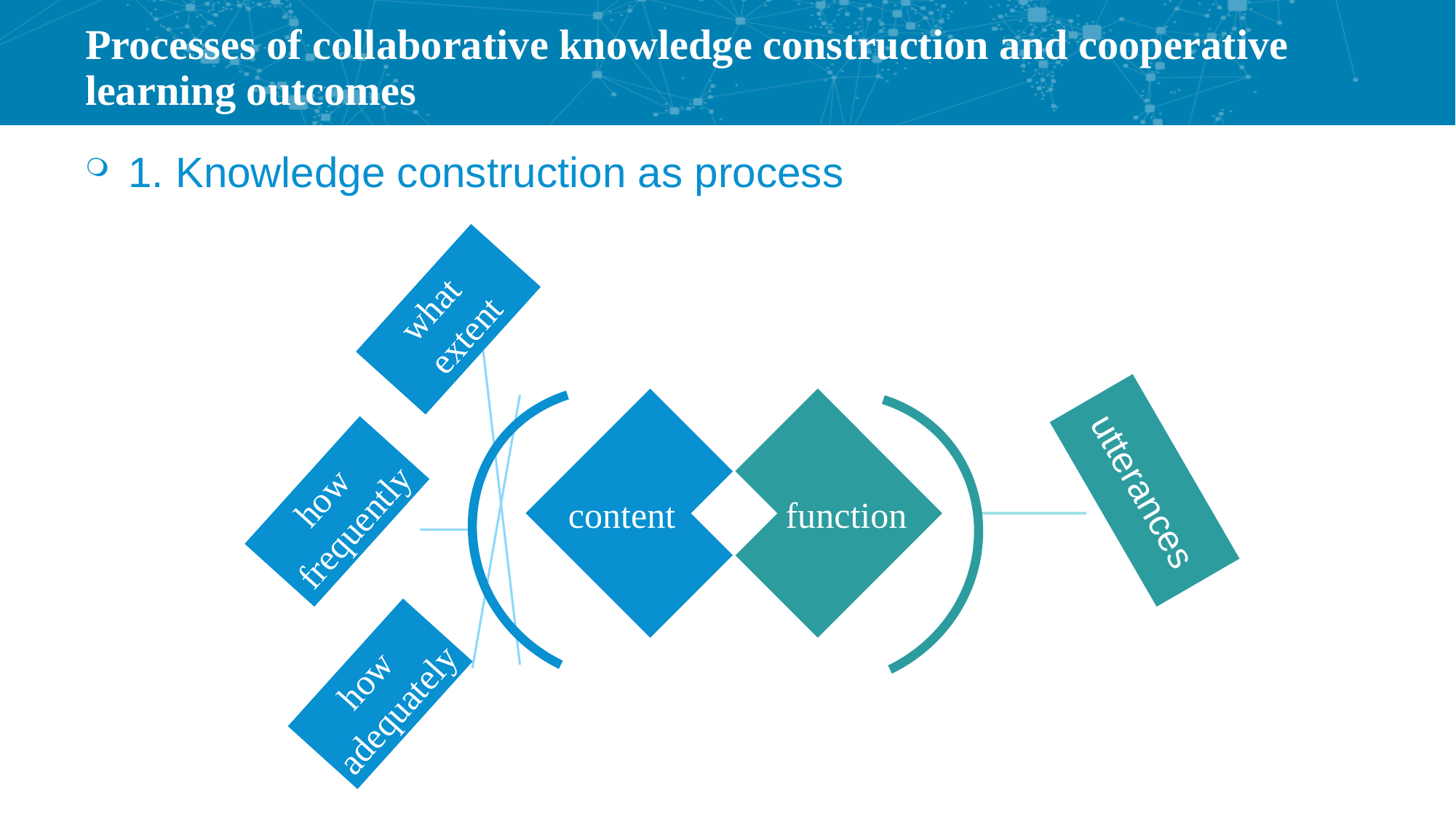

# Processes of collaborative knowledge construction and cooperative learning outcomes
1. Knowledge construction as process
what
extent
content
function

utterances
how frequently
how adequately